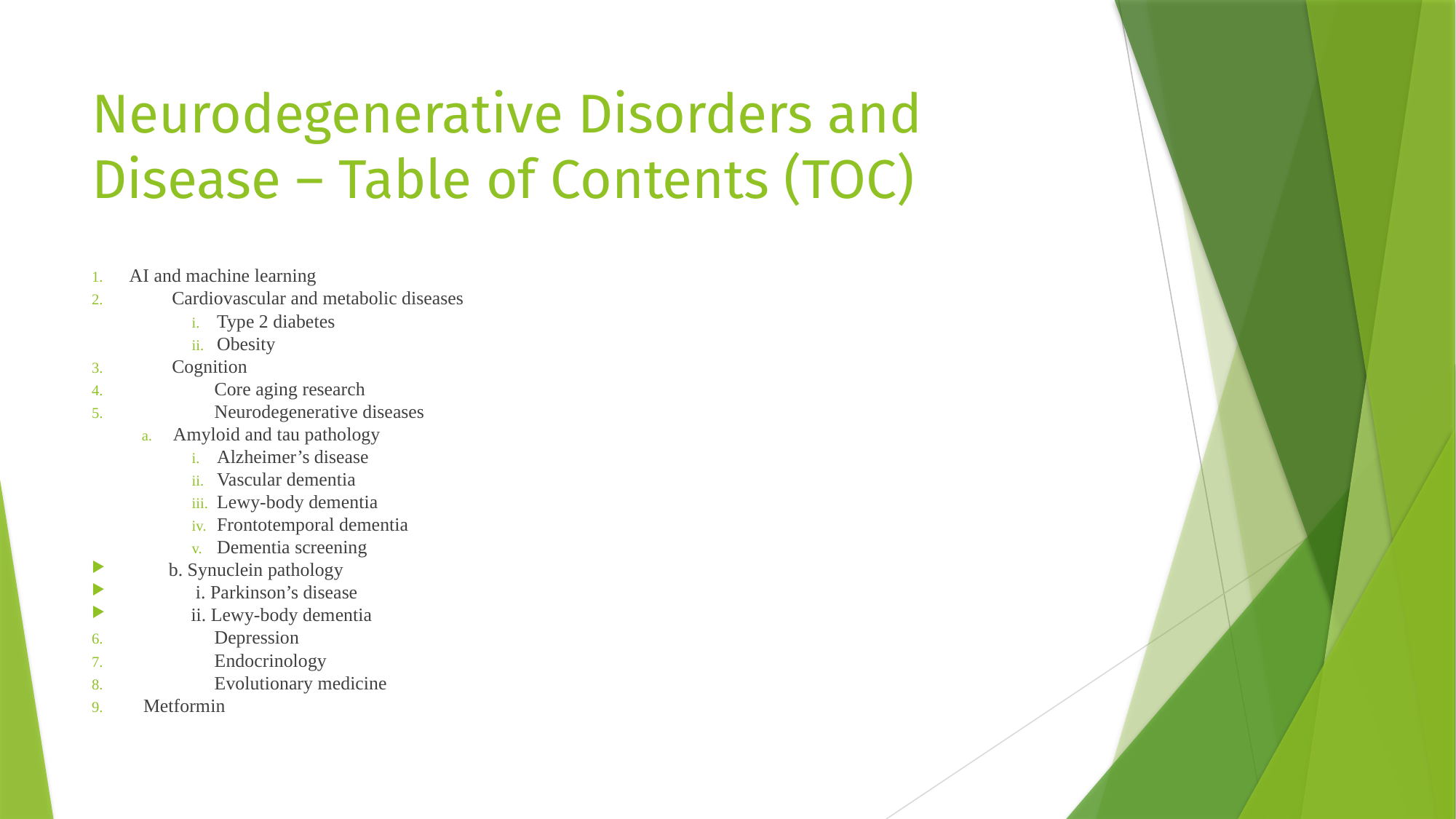

# Neurodegenerative Disorders and Disease – Table of Contents (TOC)
AI and machine learning
         Cardiovascular and metabolic diseases
Type 2 diabetes
Obesity
         Cognition
  	Core aging research
  	Neurodegenerative diseases
Amyloid and tau pathology
Alzheimer’s disease
Vascular dementia
Lewy-body dementia
Frontotemporal dementia
Dementia screening
              b. Synuclein pathology
		    i. Parkinson’s disease
		   ii. Lewy-body dementia
  	Depression
  	Endocrinology
  	Evolutionary medicine
   Metformin